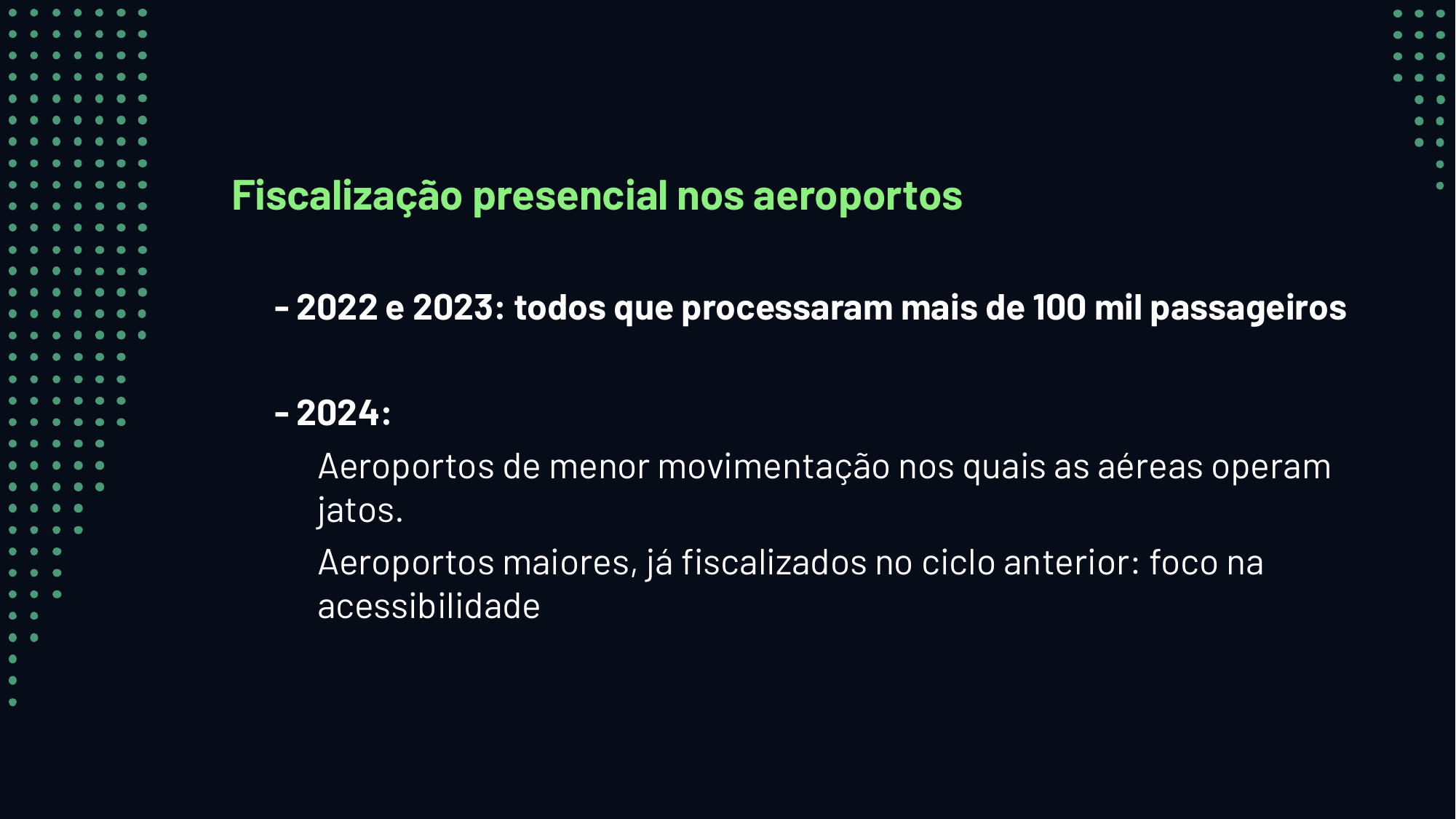

Fiscalização presencial nos aeroportos

- 2022 e 2023: todos que processaram mais de 100 mil passageiros

- 2024:
Aeroportos de menor movimentação nos quais as aéreas operam jatos.
Aeroportos maiores, já fiscalizados no ciclo anterior: foco na acessibilidade